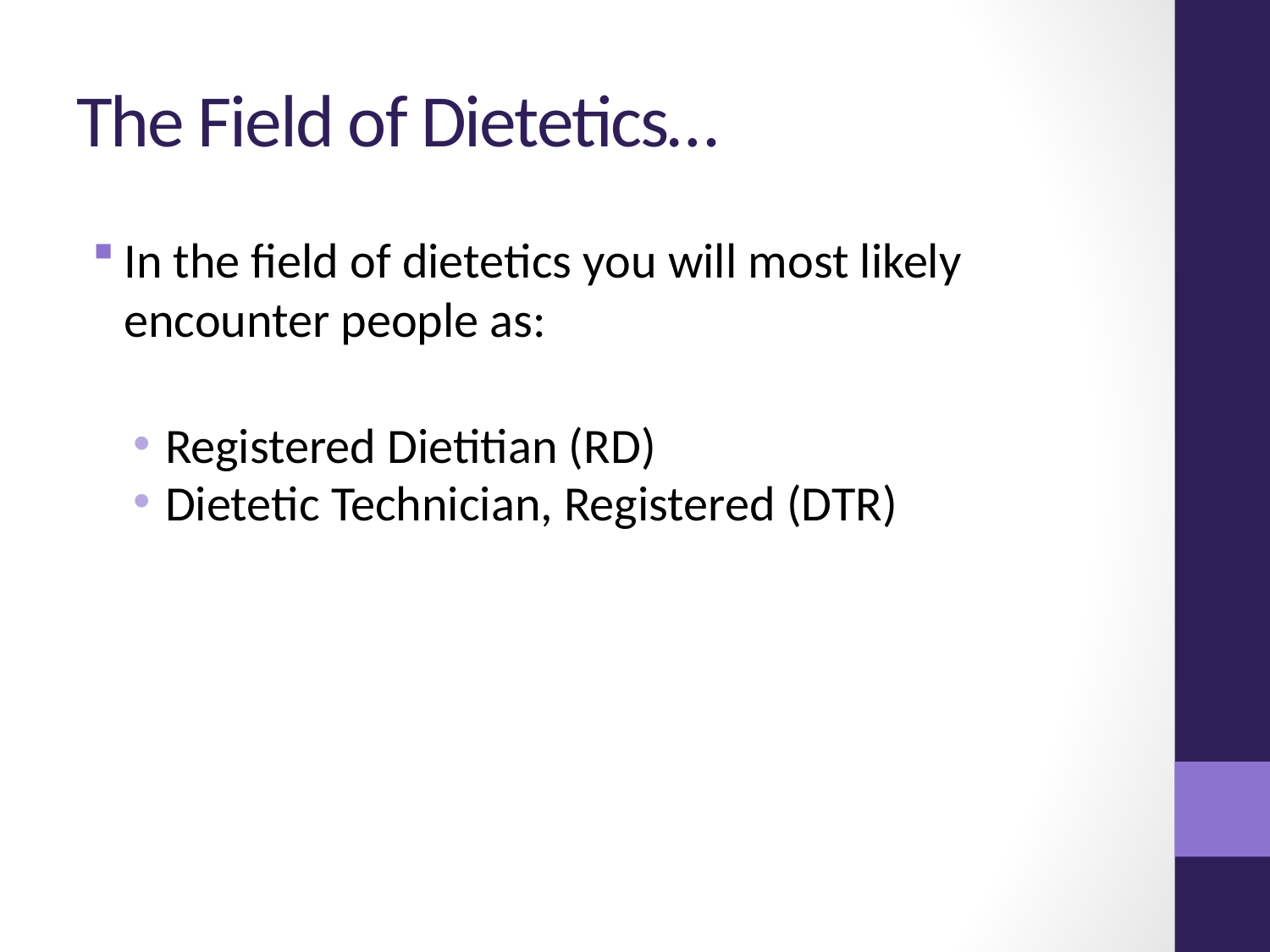

# The Field of Dietetics…
In the field of dietetics you will most likely encounter people as:

Registered Dietitian (RD)
Dietetic Technician, Registered (DTR)